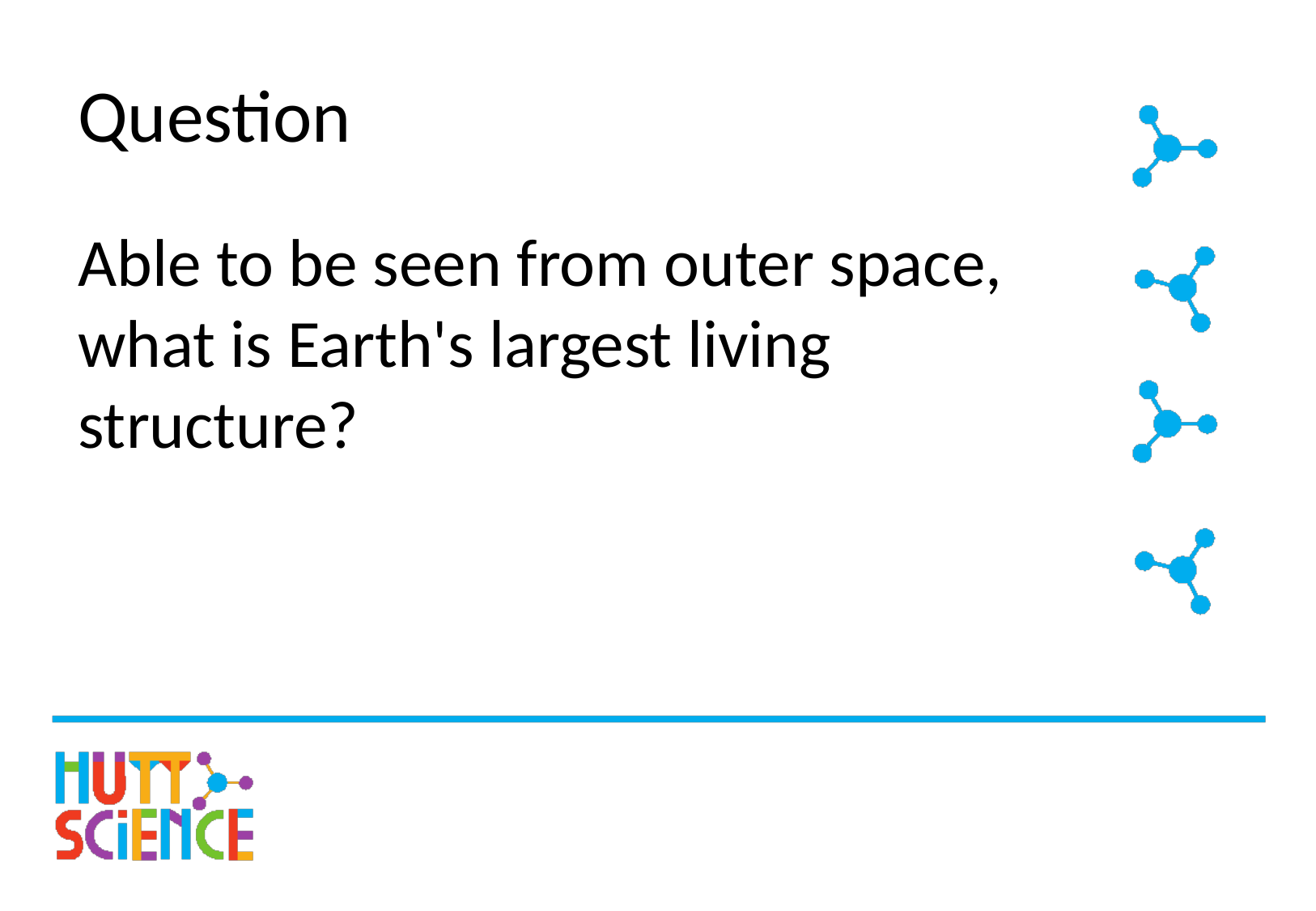

# Question
Able to be seen from outer space, what is Earth's largest living structure?